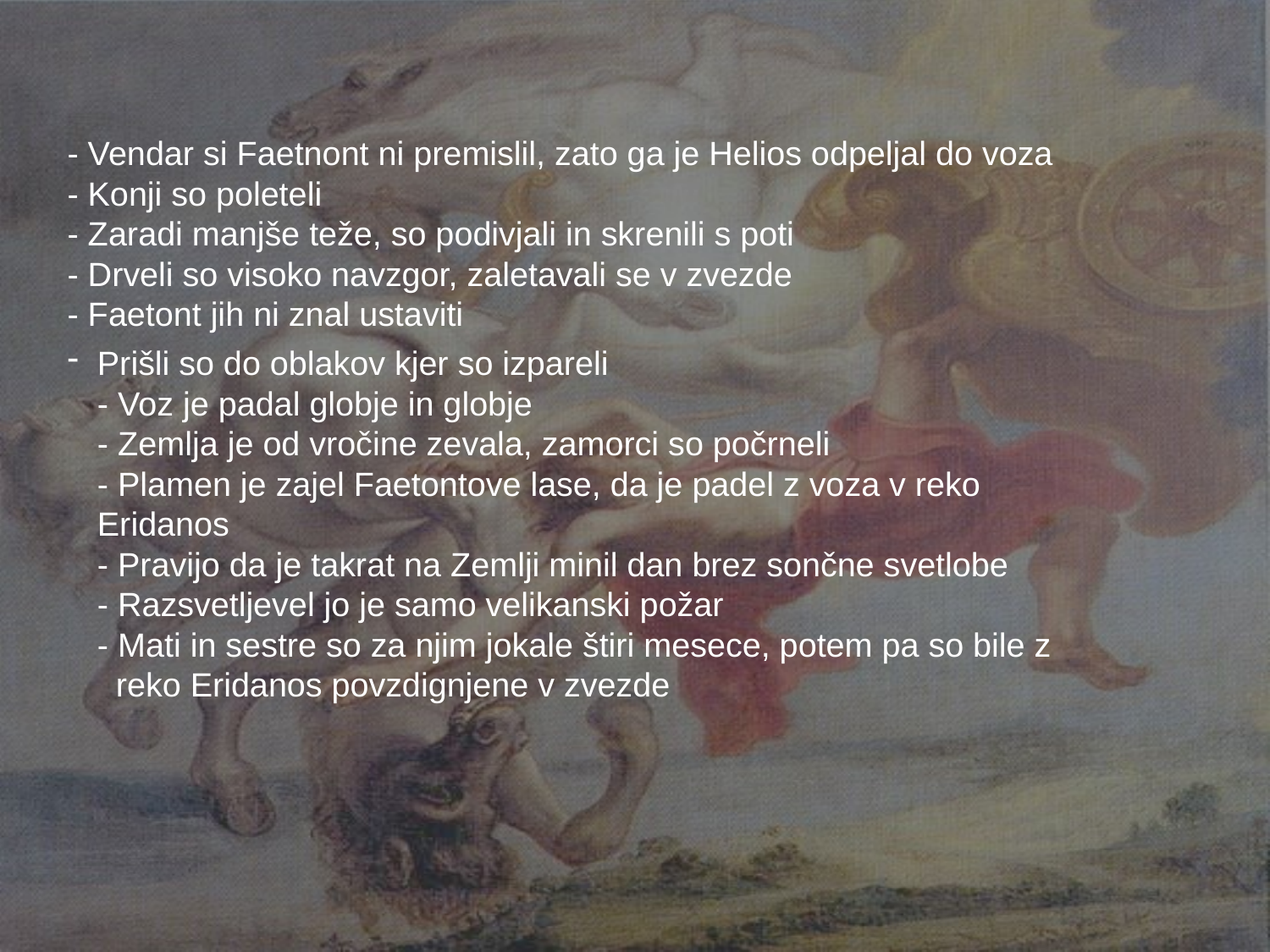

- Vendar si Faetnont ni premislil, zato ga je Helios odpeljal do voza
- Konji so poleteli
- Zaradi manjše teže, so podivjali in skrenili s poti
- Drveli so visoko navzgor, zaletavali se v zvezde
- Faetont jih ni znal ustaviti
Prišli so do oblakov kjer so izpareli
- Voz je padal globje in globje
- Zemlja je od vročine zevala, zamorci so počrneli
- Plamen je zajel Faetontove lase, da je padel z voza v reko Eridanos
- Pravijo da je takrat na Zemlji minil dan brez sončne svetlobe
- Razsvetljevel jo je samo velikanski požar
- Mati in sestre so za njim jokale štiri mesece, potem pa so bile z
  reko Eridanos povzdignjene v zvezde